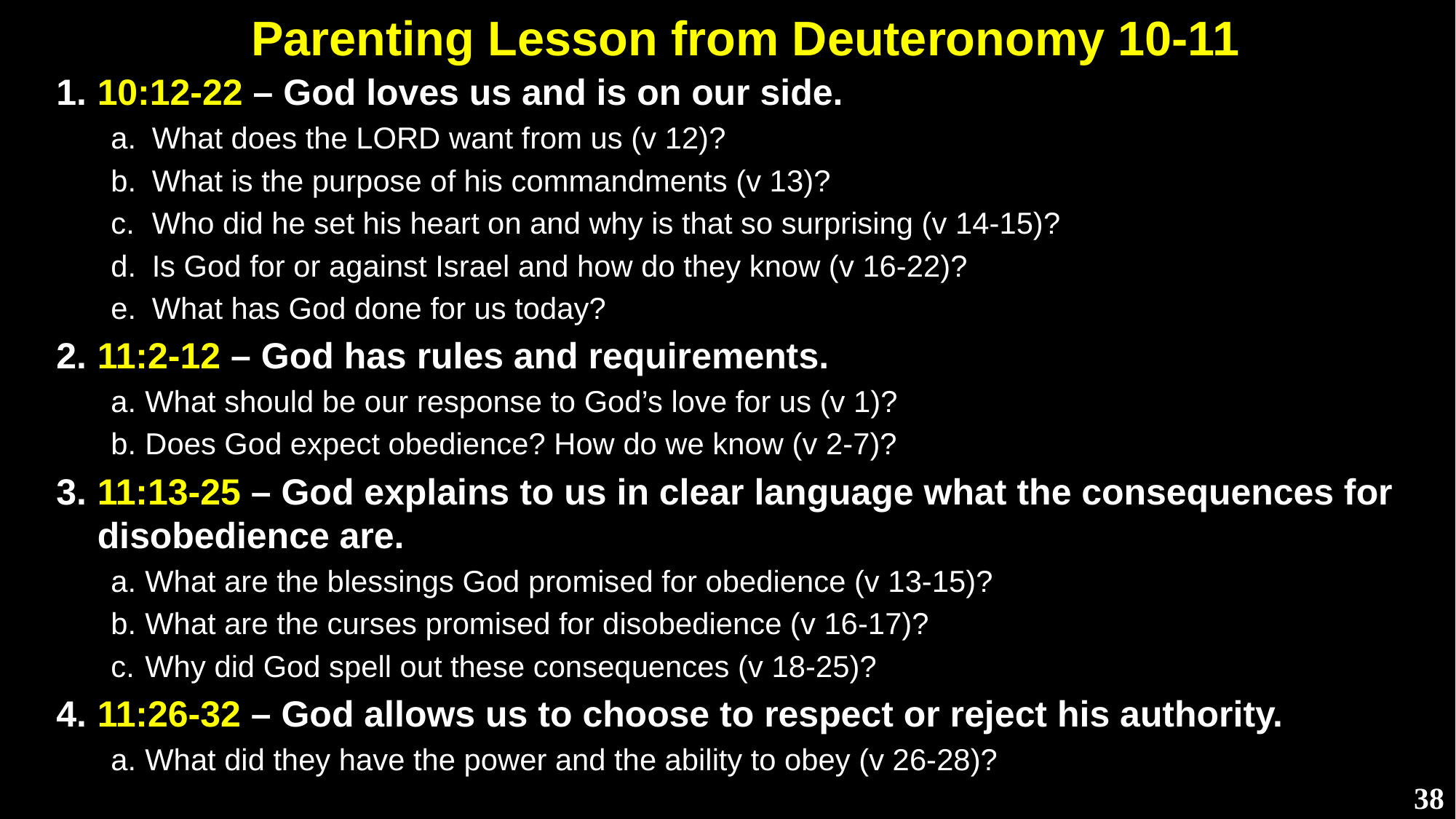

# Parenting Lesson from Deuteronomy 10-11
1.	10:12-22 – God loves us and is on our side.
What does the LORD want from us (v 12)?
What is the purpose of his commandments (v 13)?
Who did he set his heart on and why is that so surprising (v 14-15)?
Is God for or against Israel and how do they know (v 16-22)?
What has God done for us today?
2.	11:2-12 – God has rules and requirements.
a.	What should be our response to God’s love for us (v 1)?
b.	Does God expect obedience? How do we know (v 2-7)?
3.	11:13-25 – God explains to us in clear language what the consequences for disobedience are.
a. 	What are the blessings God promised for obedience (v 13-15)?
b.	What are the curses promised for disobedience (v 16-17)?
c.	Why did God spell out these consequences (v 18-25)?
4.	11:26-32 – God allows us to choose to respect or reject his authority.
a.	What did they have the power and the ability to obey (v 26-28)?

38